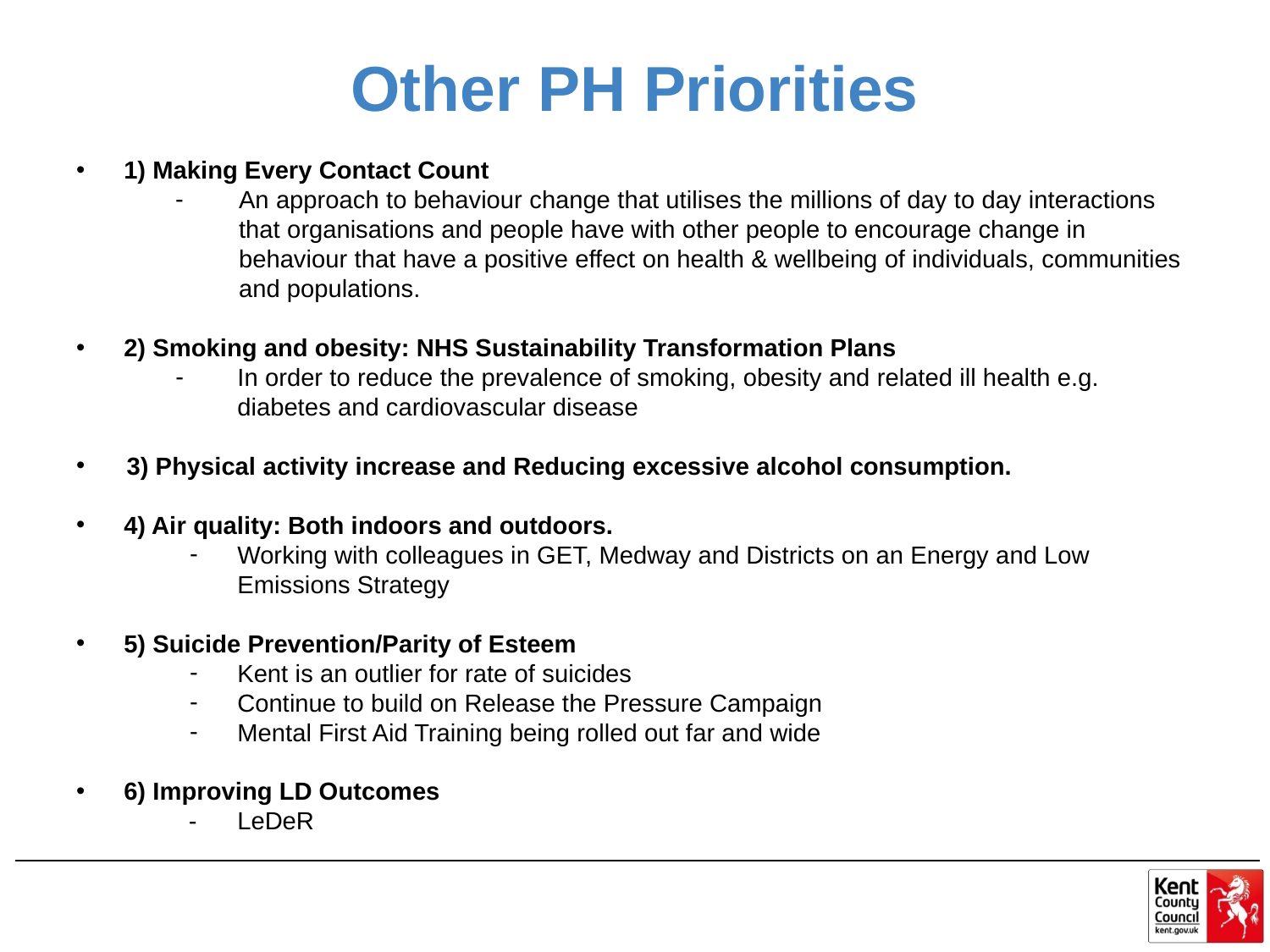

# Other PH Priorities
1) Making Every Contact Count
An approach to behaviour change that utilises the millions of day to day interactions that organisations and people have with other people to encourage change in behaviour that have a positive effect on health & wellbeing of individuals, communities and populations.

2) Smoking and obesity: NHS Sustainability Transformation Plans
In order to reduce the prevalence of smoking, obesity and related ill health e.g. diabetes and cardiovascular disease

3) Physical activity increase and Reducing excessive alcohol consumption.

4) Air quality: Both indoors and outdoors.
Working with colleagues in GET, Medway and Districts on an Energy and Low Emissions Strategy

5) Suicide Prevention/Parity of Esteem
Kent is an outlier for rate of suicides
Continue to build on Release the Pressure Campaign
Mental First Aid Training being rolled out far and wide

6) Improving LD Outcomes
- 	LeDeR